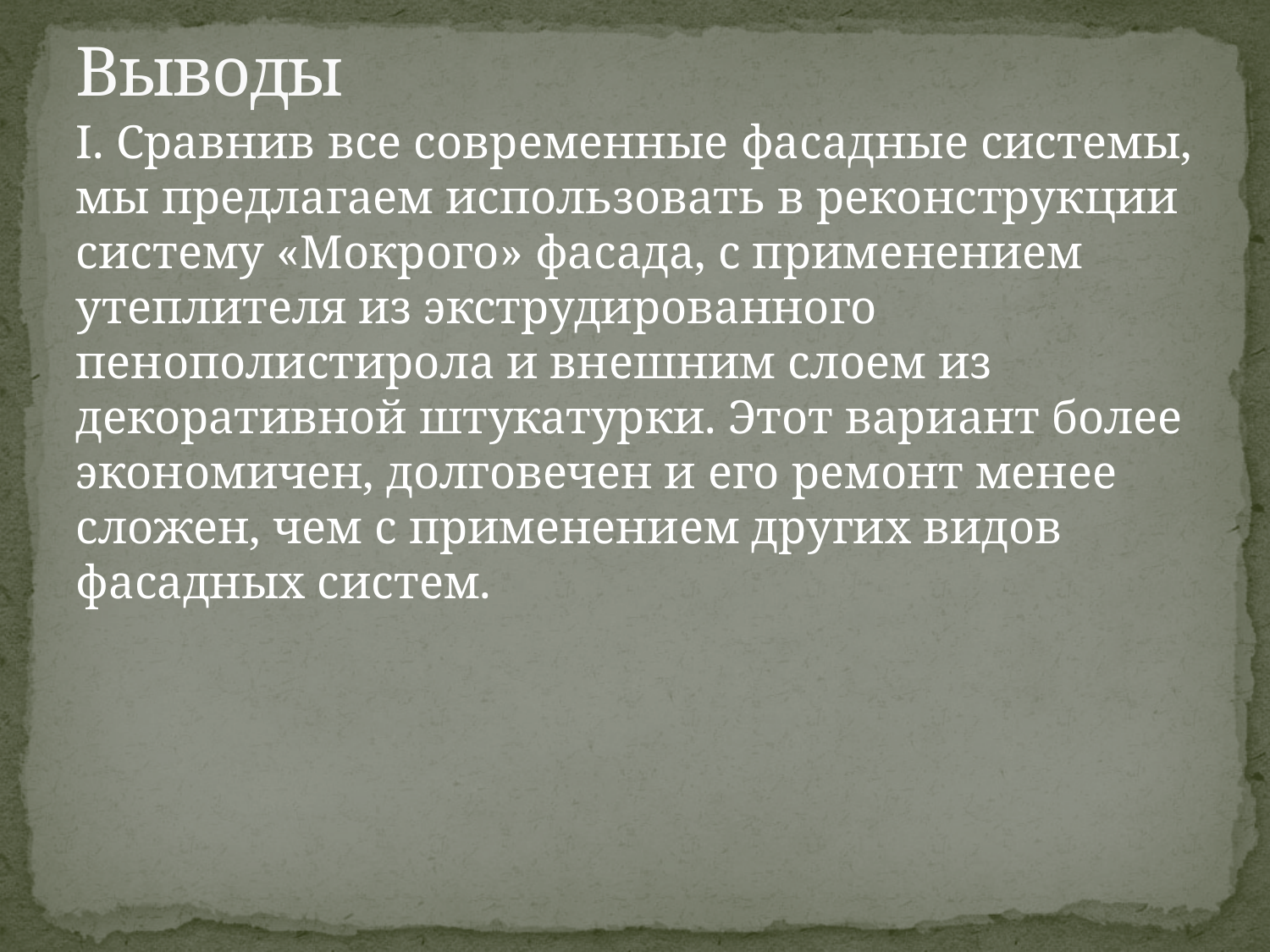

# Выводы
I. Сравнив все современные фасадные системы, мы предлагаем использовать в реконструкции систему «Мокрого» фасада, с применением утеплителя из экструдированного пенополистирола и внешним слоем из декоративной штукатурки. Этот вариант более экономичен, долговечен и его ремонт менее сложен, чем с применением других видов фасадных систем.